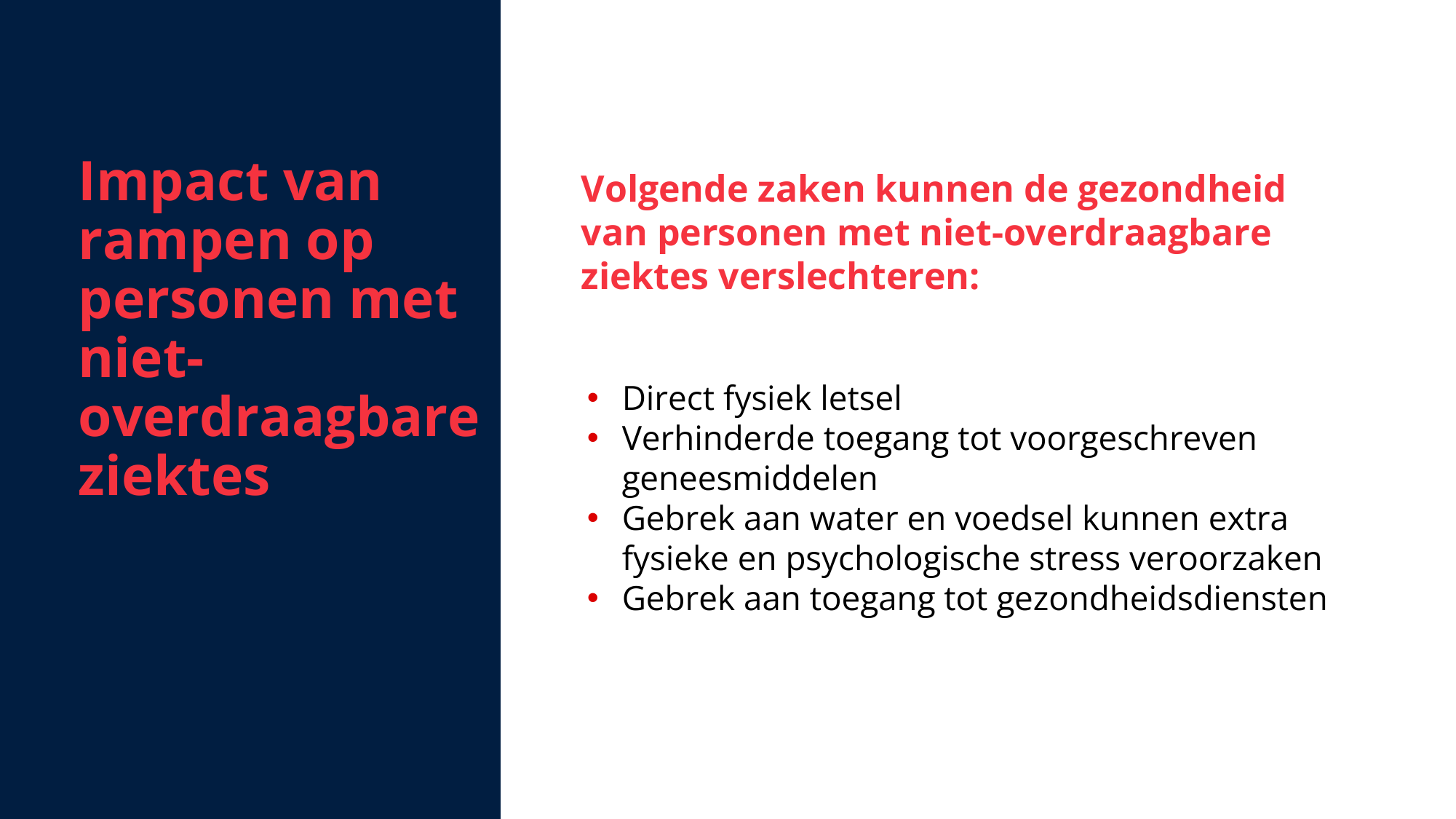

Impact van rampen op personen met niet-overdraagbare ziektes

Volgende zaken kunnen de gezondheid van personen met niet-overdraagbare ziektes verslechteren:

Direct fysiek letsel
Verhinderde toegang tot voorgeschreven geneesmiddelen
Gebrek aan water en voedsel kunnen extra fysieke en psychologische stress veroorzaken
Gebrek aan toegang tot gezondheidsdiensten